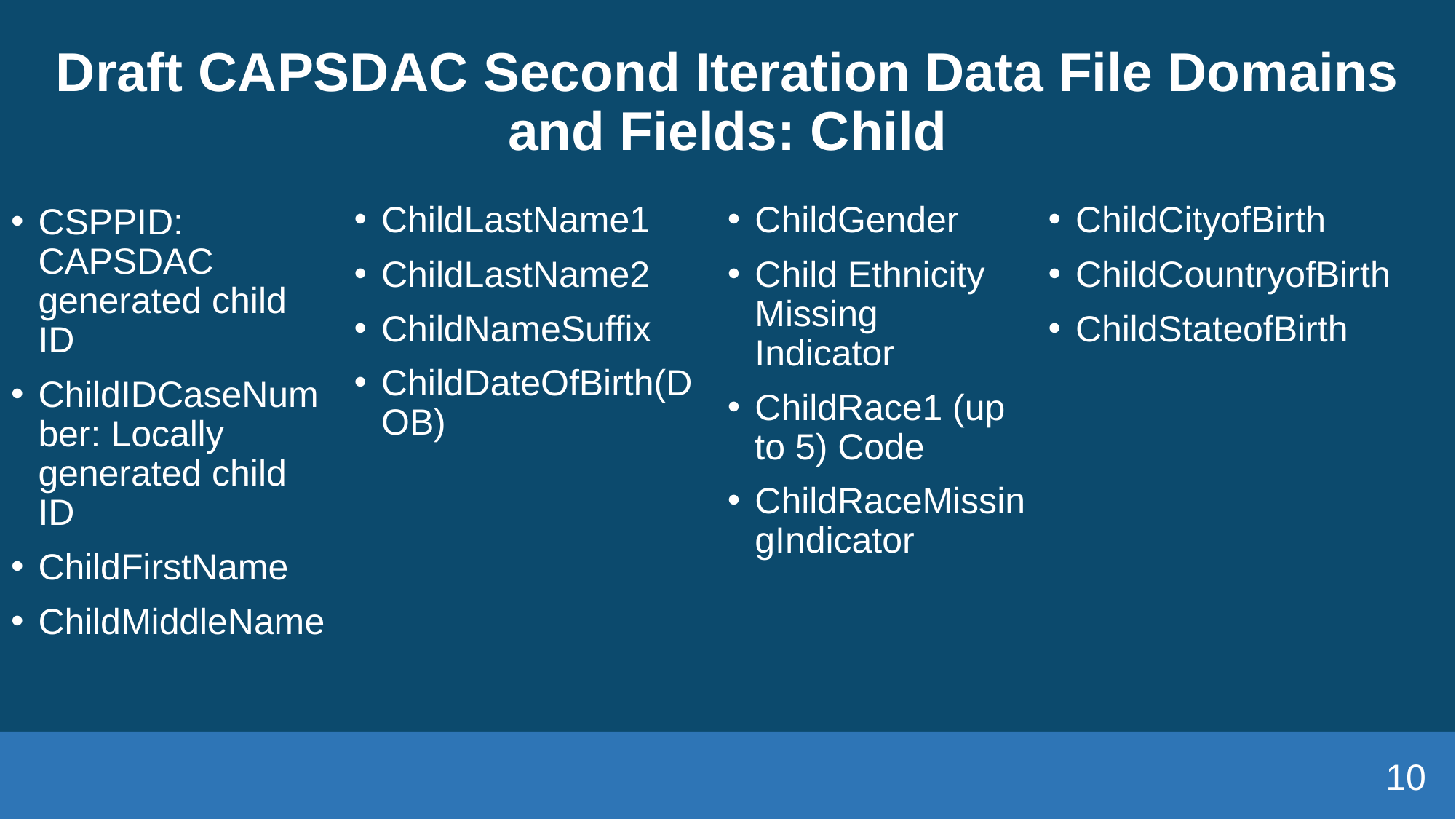

# Draft CAPSDAC Second Iteration Data File Domains and Fields: Child
ChildCityofBirth
ChildCountryofBirth
ChildStateofBirth

ChildGender
Child Ethnicity Missing Indicator
ChildRace1 (up to 5) Code
ChildRaceMissingIndicator

ChildLastName1
ChildLastName2
ChildNameSuffix
ChildDateOfBirth(DOB)

CSPPID: CAPSDAC generated child ID
ChildIDCaseNumber: Locally generated child ID
ChildFirstName
ChildMiddleName

10